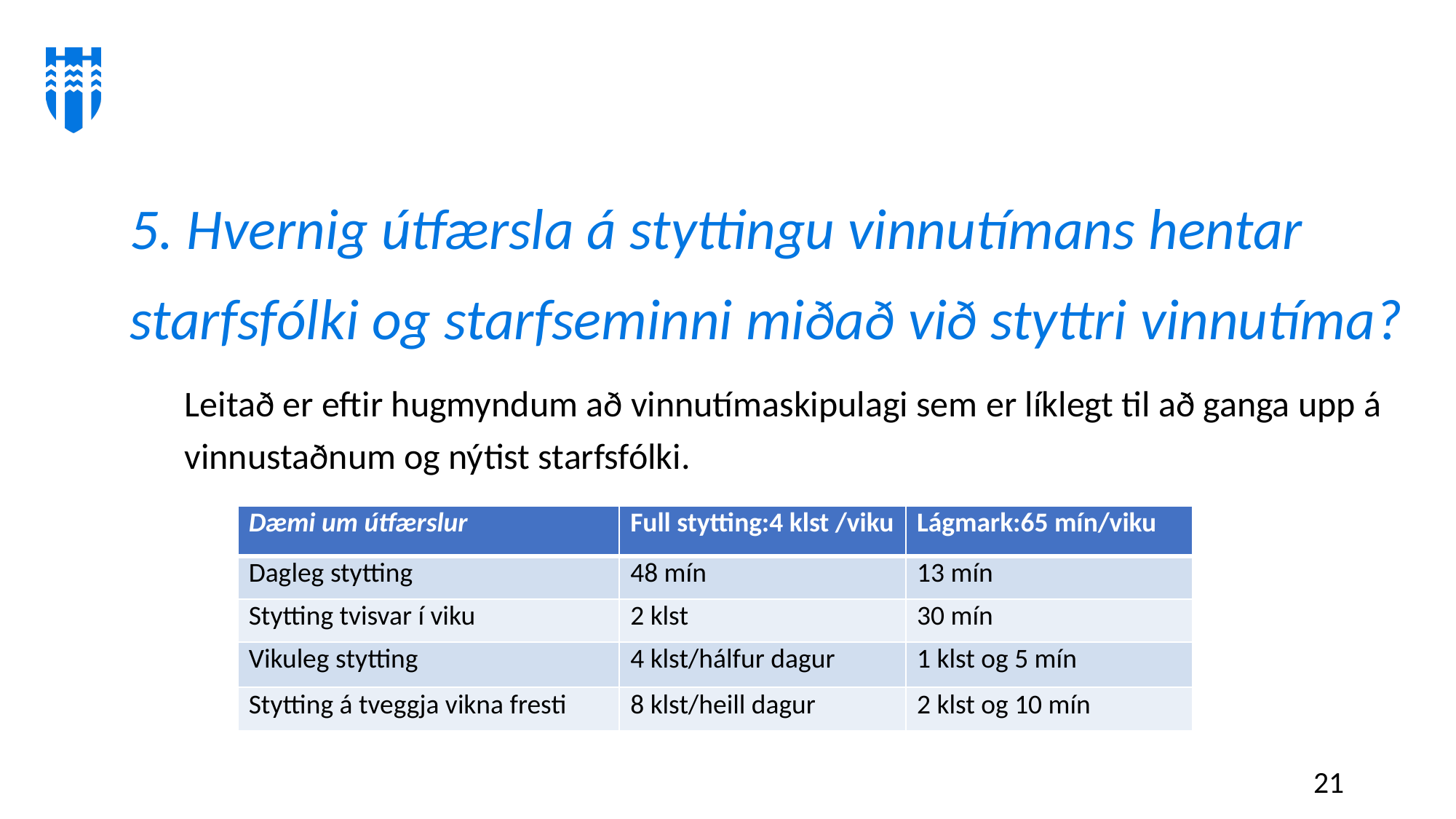

5. Hvernig útfærsla á styttingu vinnutímans hentar starfsfólki og starfseminni miðað við styttri vinnutíma?
Leitað er eftir hugmyndum að vinnutímaskipulagi sem er líklegt til að ganga upp á vinnustaðnum og nýtist starfsfólki.
| Dæmi um útfærslur | Full stytting:4 klst /viku | Lágmark:65 mín/viku |
| --- | --- | --- |
| Dagleg stytting | 48 mín | 13 mín |
| Stytting tvisvar í viku | 2 klst | 30 mín |
| Vikuleg stytting | 4 klst/hálfur dagur | 1 klst og 5 mín |
| Stytting á tveggja vikna fresti | 8 klst/heill dagur | 2 klst og 10 mín |
21